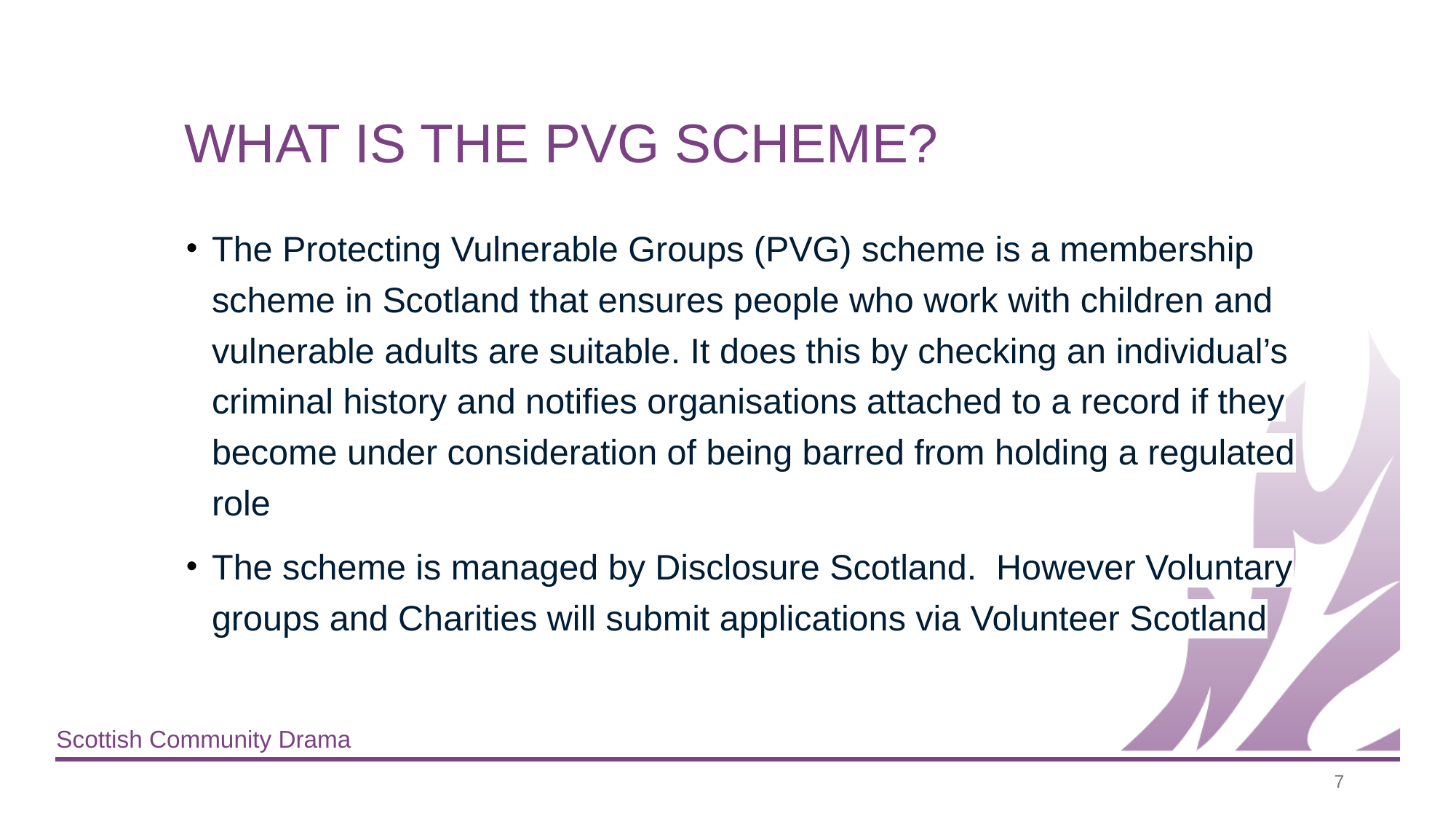

WHAT IS THE PVG SCHEME?
The Protecting Vulnerable Groups (PVG) scheme is a membership scheme in Scotland that ensures people who work with children and vulnerable adults are suitable. It does this by checking an individual’s criminal history and notifies organisations attached to a record if they become under consideration of being barred from holding a regulated role
The scheme is managed by Disclosure Scotland.  However Voluntary groups and Charities will submit applications via Volunteer Scotland

7